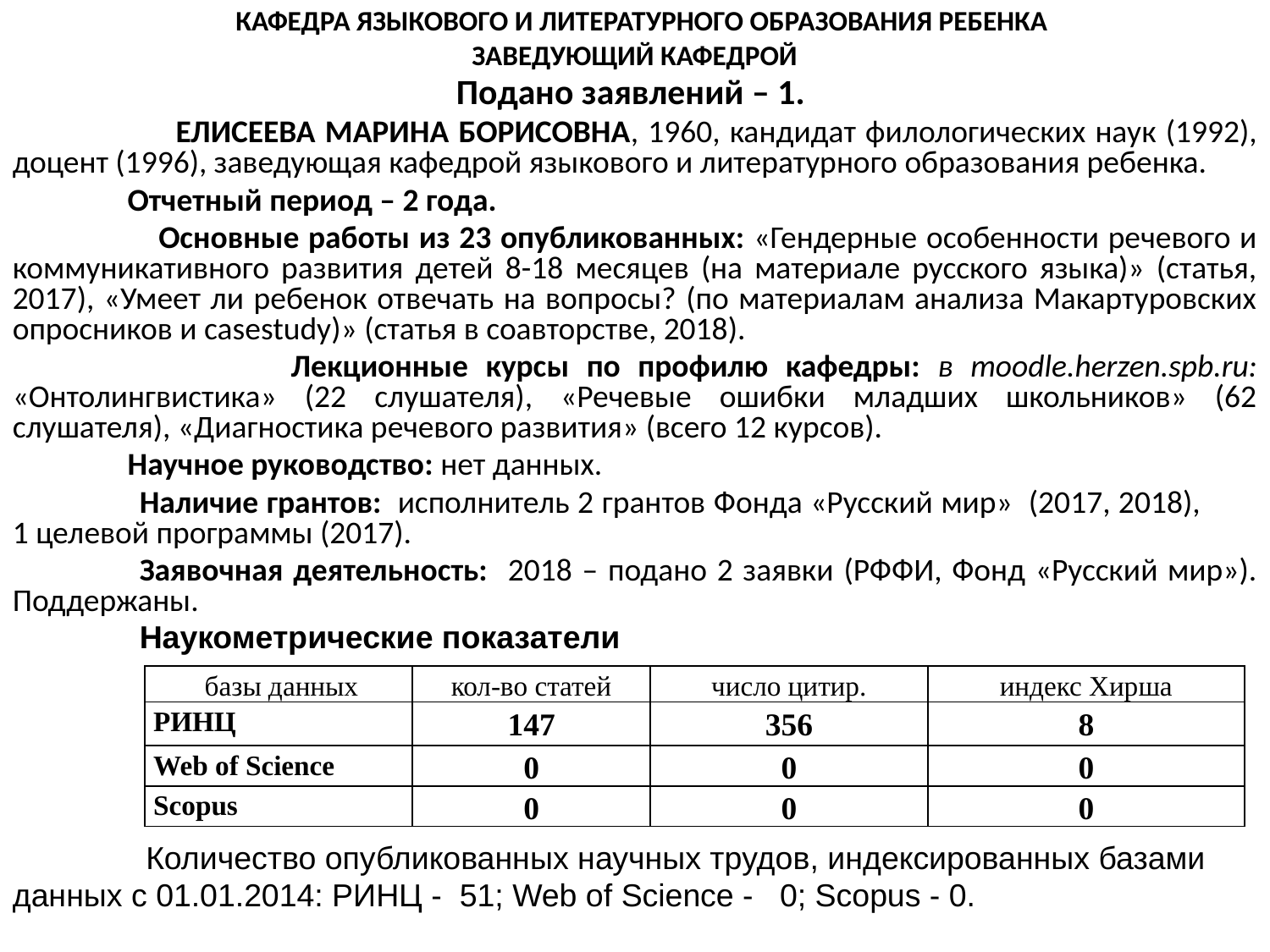

КАФЕДРА ЯЗЫКОВОГО И ЛИТЕРАТУРНОГО ОБРАЗОВАНИЯ РЕБЕНКА
ЗАВЕДУЮЩИЙ КАФЕДРОЙ
Подано заявлений – 1.
                 ЕЛИСЕЕВА МАРИНА БОРИСОВНА, 1960, кандидат филологических наук (1992), доцент (1996), заведующая кафедрой языкового и литературного образования ребенка.
                Отчетный период – 2 года.
                Основные работы из 23 опубликованных: «Гендерные особенности речевого и коммуникативного развития детей 8-18 месяцев (на материале русского языка)» (статья, 2017), «Умеет ли ребенок отвечать на вопросы? (по материалам анализа Макартуровских опросников и casestudy)» (статья в соавторстве, 2018).
                Лекционные курсы по профилю кафедры: в moodle.herzen.spb.ru: «Онтолингвистика» (22 слушателя), «Речевые ошибки младших школьников» (62 слушателя), «Диагностика речевого развития» (всего 12 курсов).
                Научное руководство: нет данных.
	Наличие грантов:  исполнитель 2 грантов Фонда «Русский мир»  (2017, 2018),        1 целевой программы (2017).
	Заявочная деятельность:  2018 – подано 2 заявки (РФФИ, Фонд «Русский мир»). Поддержаны.
	Наукометрические показатели

               Количество опубликованных научных трудов, индексированных базами
данных с 01.01.2014: РИНЦ -  51; Web of Science -   0; Scopus - 0.

| базы данных | кол-во статей | число цитир. | индекс Хирша |
| --- | --- | --- | --- |
| РИНЦ | 147 | 356 | 8 |
| Web of Science | 0 | 0 | 0 |
| Scopus | 0 | 0 | 0 |